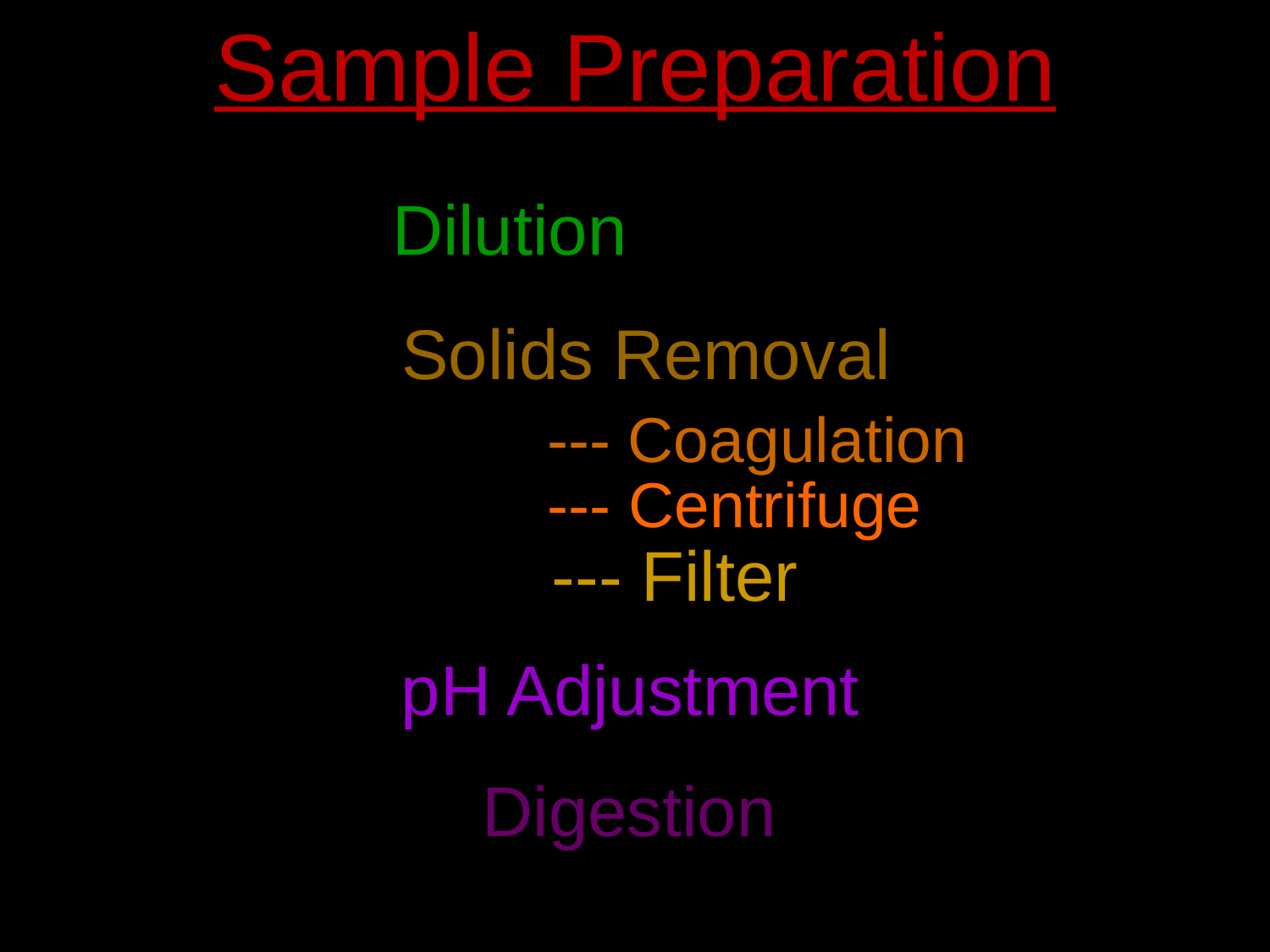

Sample Preparation
Dilution
Solids Removal
--- Coagulation
--- Centrifuge
--- Filter
pH Adjustment
Digestion